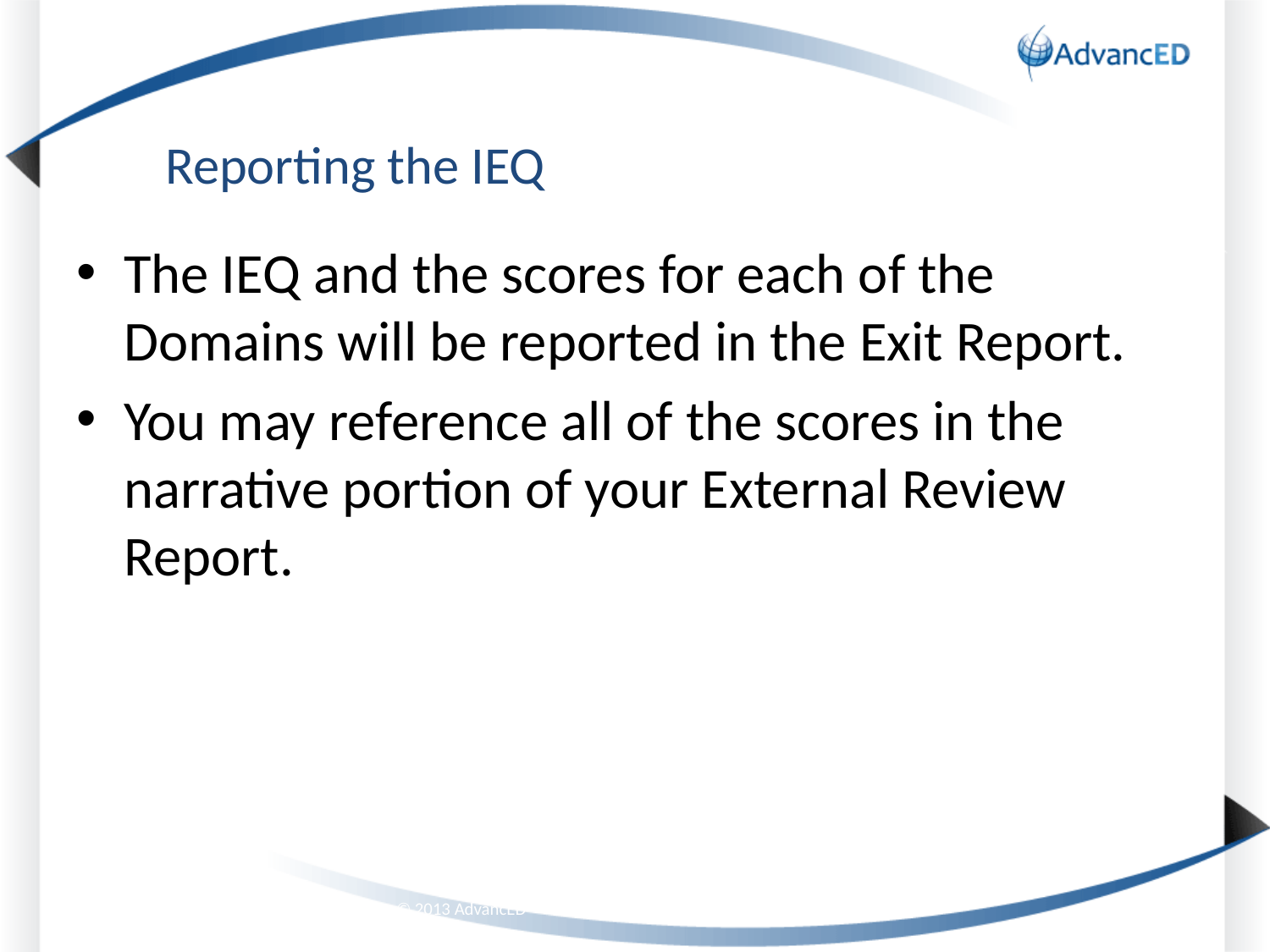

# Reporting the IEQ
The IEQ and the scores for each of the Domains will be reported in the Exit Report.
You may reference all of the scores in the narrative portion of your External Review Report.
© 2013 AdvancED
117